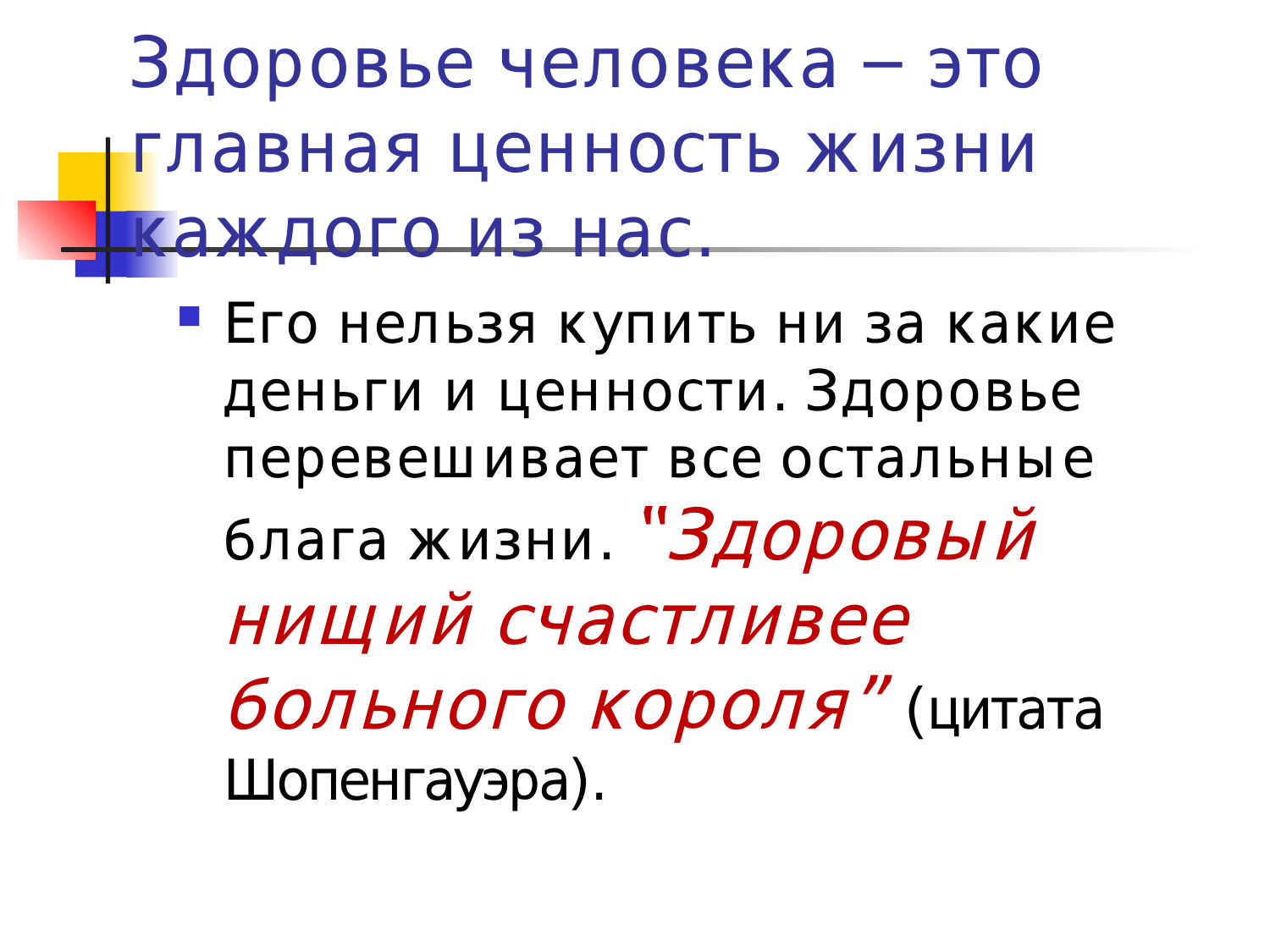

# Здоровье человека – это главная ценность жизни каждого из нас.
Его нельзя купить ни за какие деньги и ценности. Здоровье перевешивает все остальные блага жизни. “Здоровый нищий счастливее больного короля” (цитата Шопенгауэра).